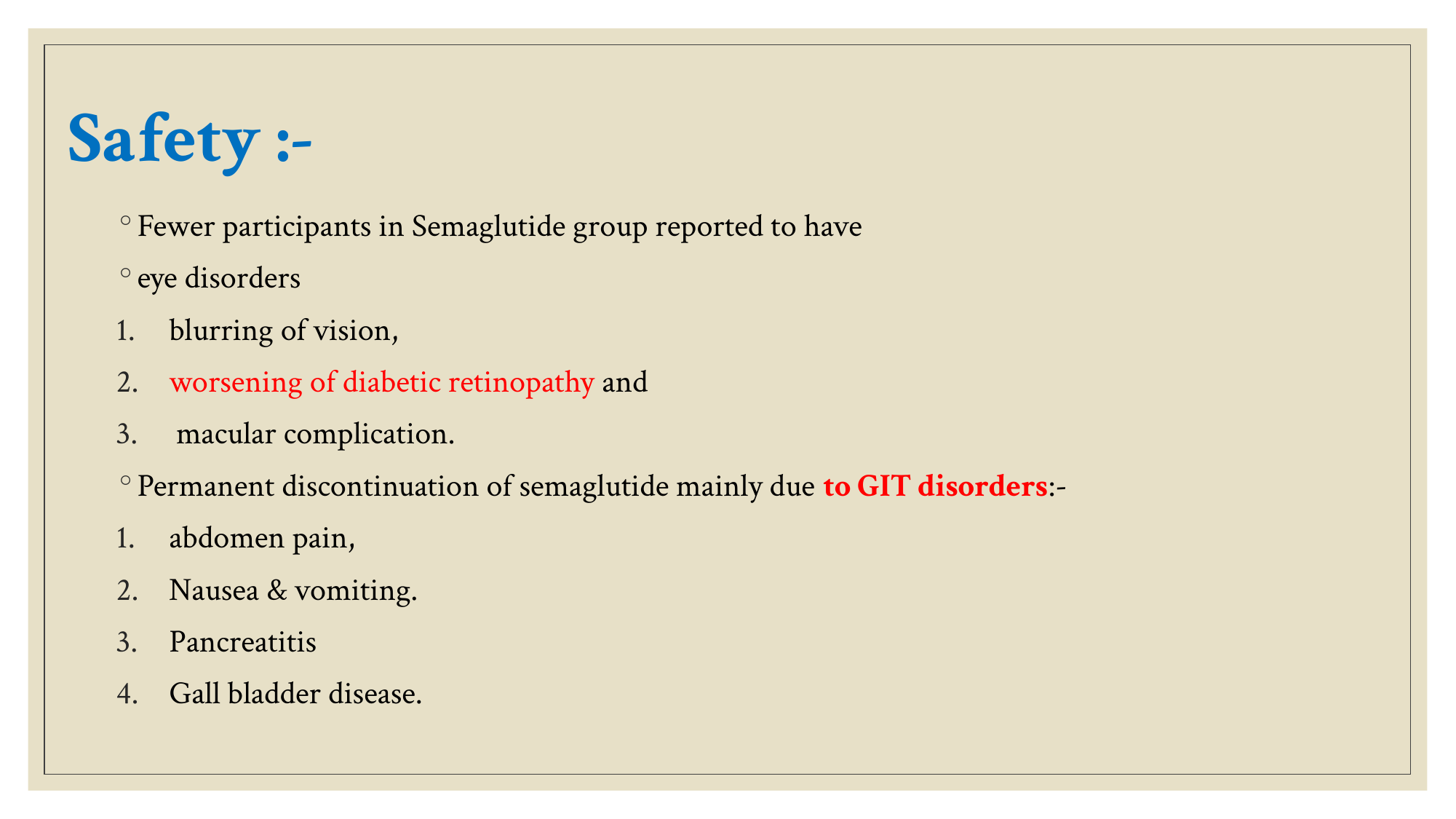

# Safety :-
Fewer participants in Semaglutide group reported to have
eye disorders
blurring of vision,
worsening of diabetic retinopathy and
 macular complication.
Permanent discontinuation of semaglutide mainly due to GIT disorders:-
abdomen pain,
Nausea & vomiting.
Pancreatitis
Gall bladder disease.